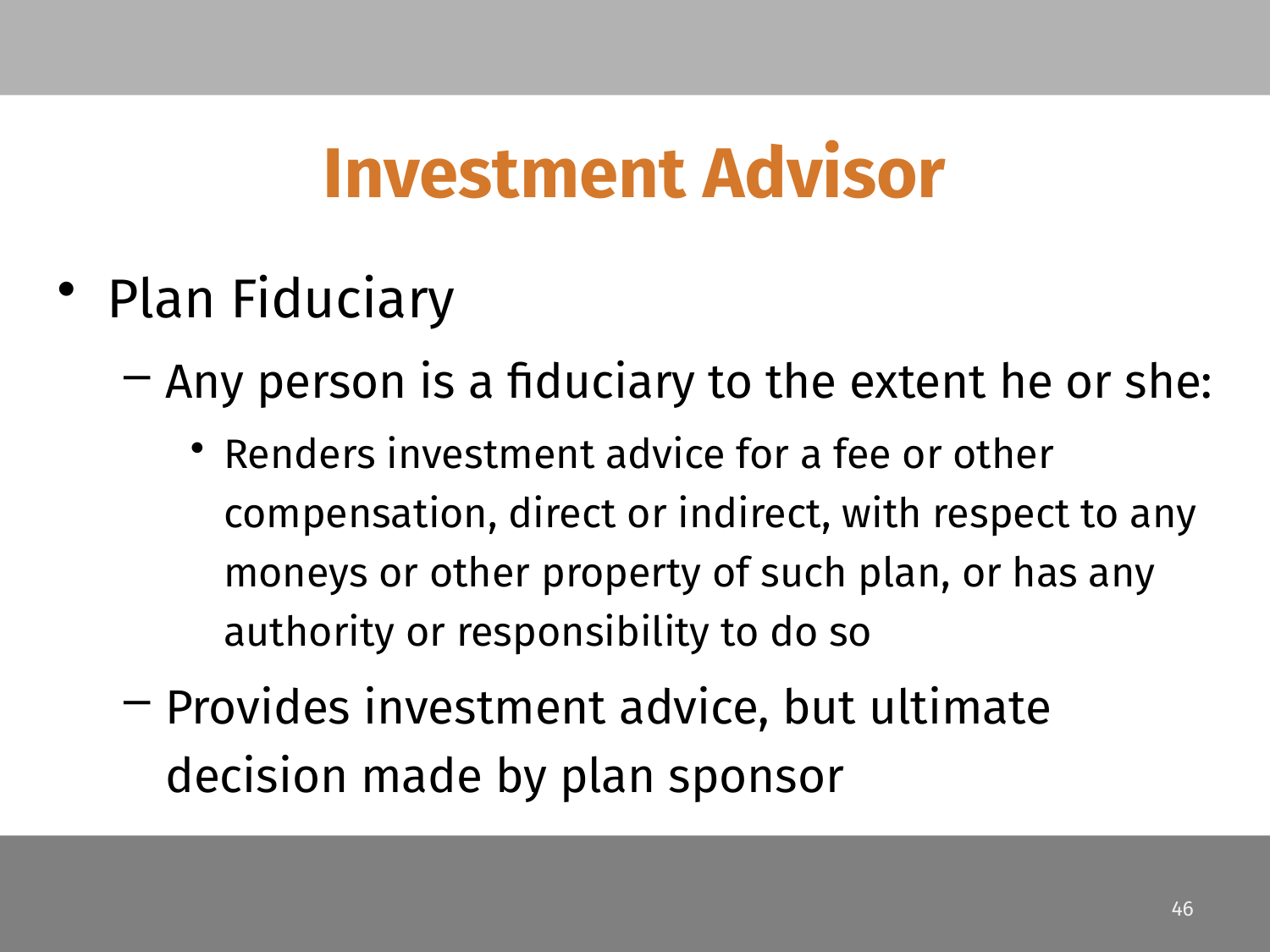

# Investment Advisor
Plan Fiduciary
Any person is a fiduciary to the extent he or she:
Renders investment advice for a fee or other compensation, direct or indirect, with respect to any moneys or other property of such plan, or has any authority or responsibility to do so
Provides investment advice, but ultimate decision made by plan sponsor
46